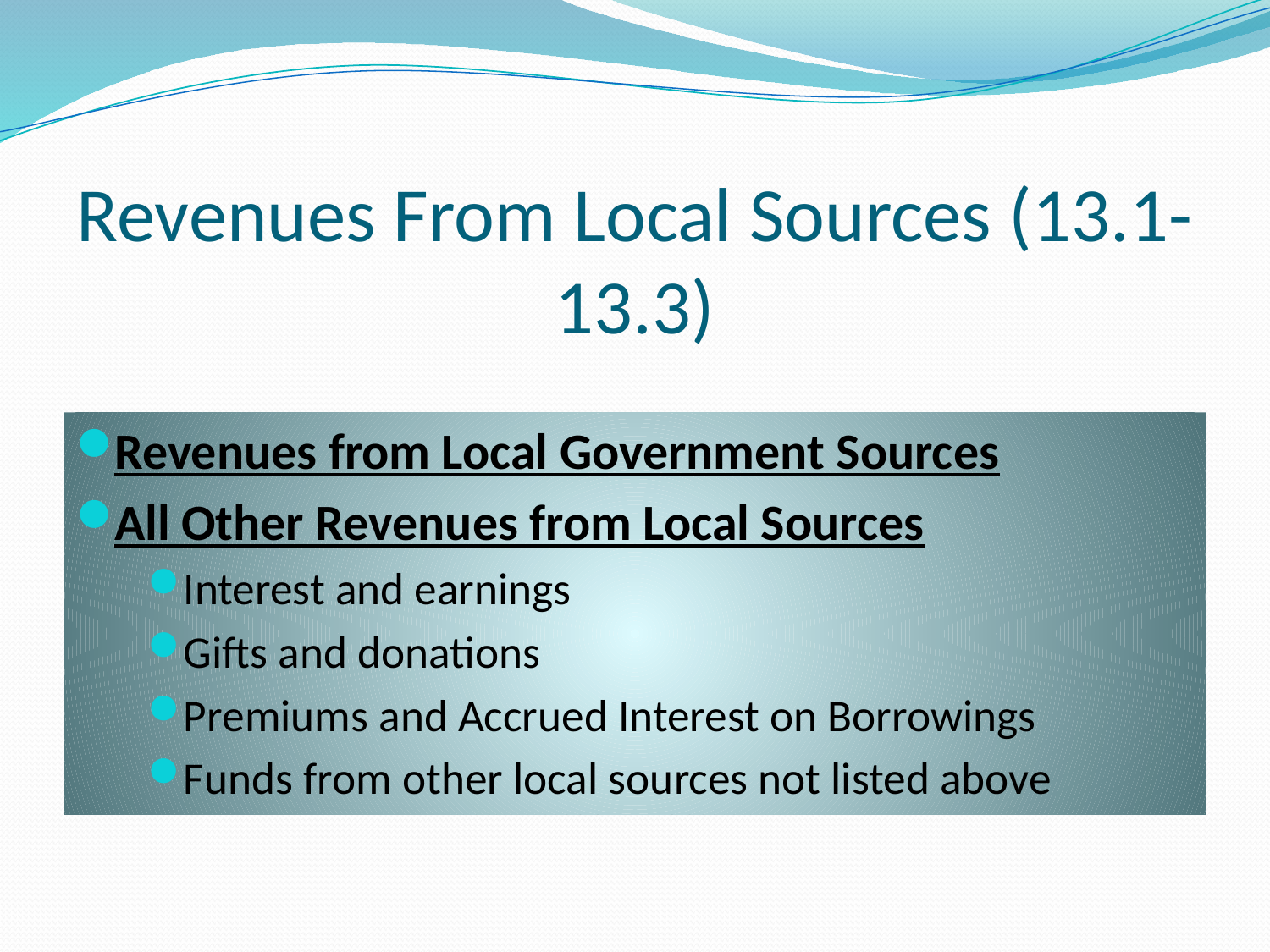

# Revenues From Local Sources (13.1-13.3)
Revenues from Local Government Sources
All Other Revenues from Local Sources
Interest and earnings
Gifts and donations
Premiums and Accrued Interest on Borrowings
Funds from other local sources not listed above